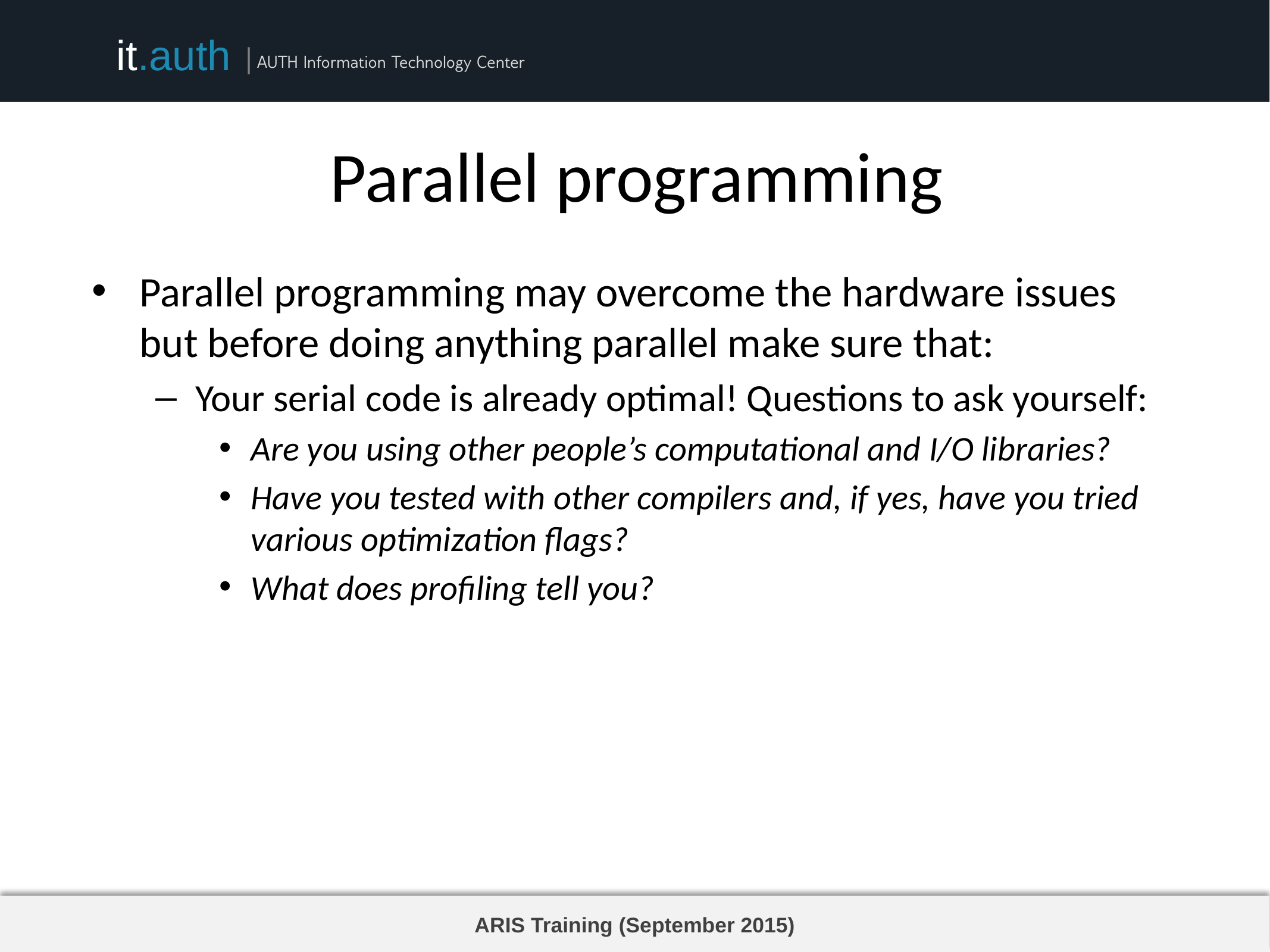

# Parallel programming
Parallel programming may overcome the hardware issues but before doing anything parallel make sure that:
Your serial code is already optimal! Questions to ask yourself:
Are you using other people’s computational and I/O libraries?
Have you tested with other compilers and, if yes, have you tried various optimization flags?
What does profiling tell you?